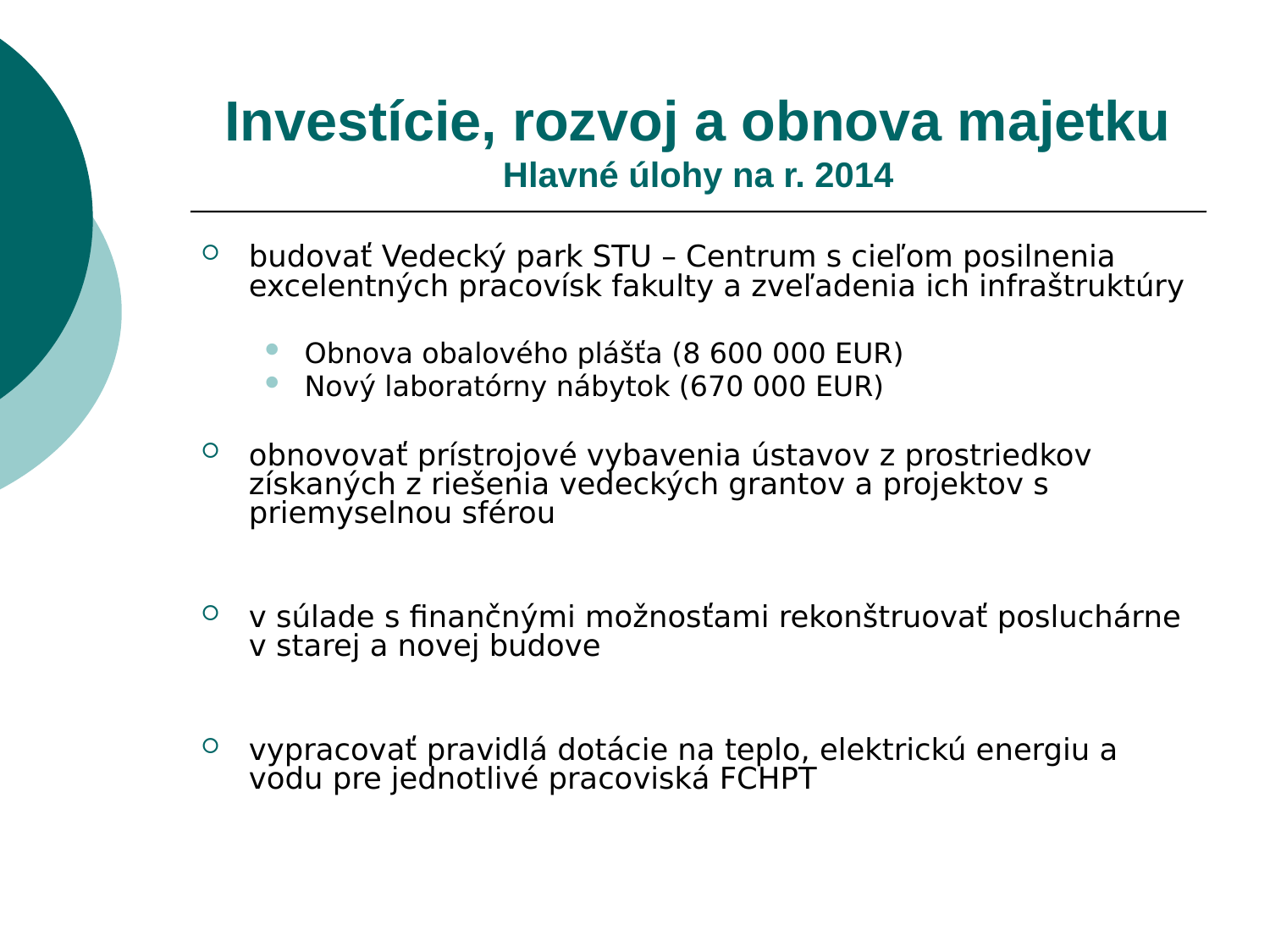

# Investície, rozvoj a obnova majetku Hlavné úlohy na r. 2014
budovať Vedecký park STU – Centrum s cieľom posilnenia excelentných pracovísk fakulty a zveľadenia ich infraštruktúry

Obnova obalového plášťa (8 600 000 EUR)
Nový laboratórny nábytok (670 000 EUR)

obnovovať prístrojové vybavenia ústavov z prostriedkov získaných z riešenia vedeckých grantov a projektov s priemyselnou sférou

v súlade s finančnými možnosťami rekonštruovať posluchárne v starej a novej budove

vypracovať pravidlá dotácie na teplo, elektrickú energiu a vodu pre jednotlivé pracoviská FCHPT